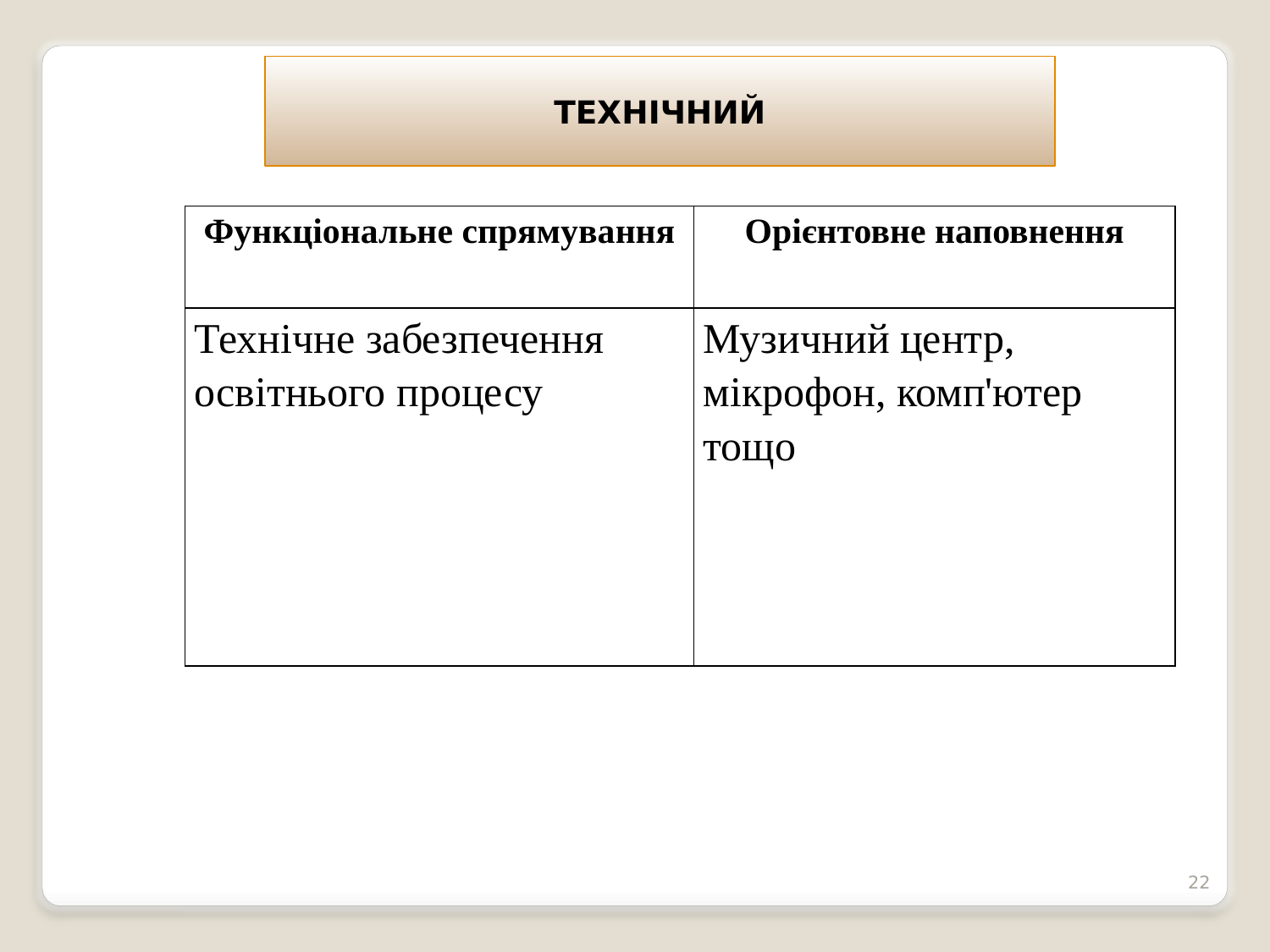

ТЕХНІЧНИЙ
| Функціональне спрямування | Орієнтовне наповнення |
| --- | --- |
| Технічне забезпечення освітнього процесу | Музичний центр, мікрофон, комп'ютер тощо |
22